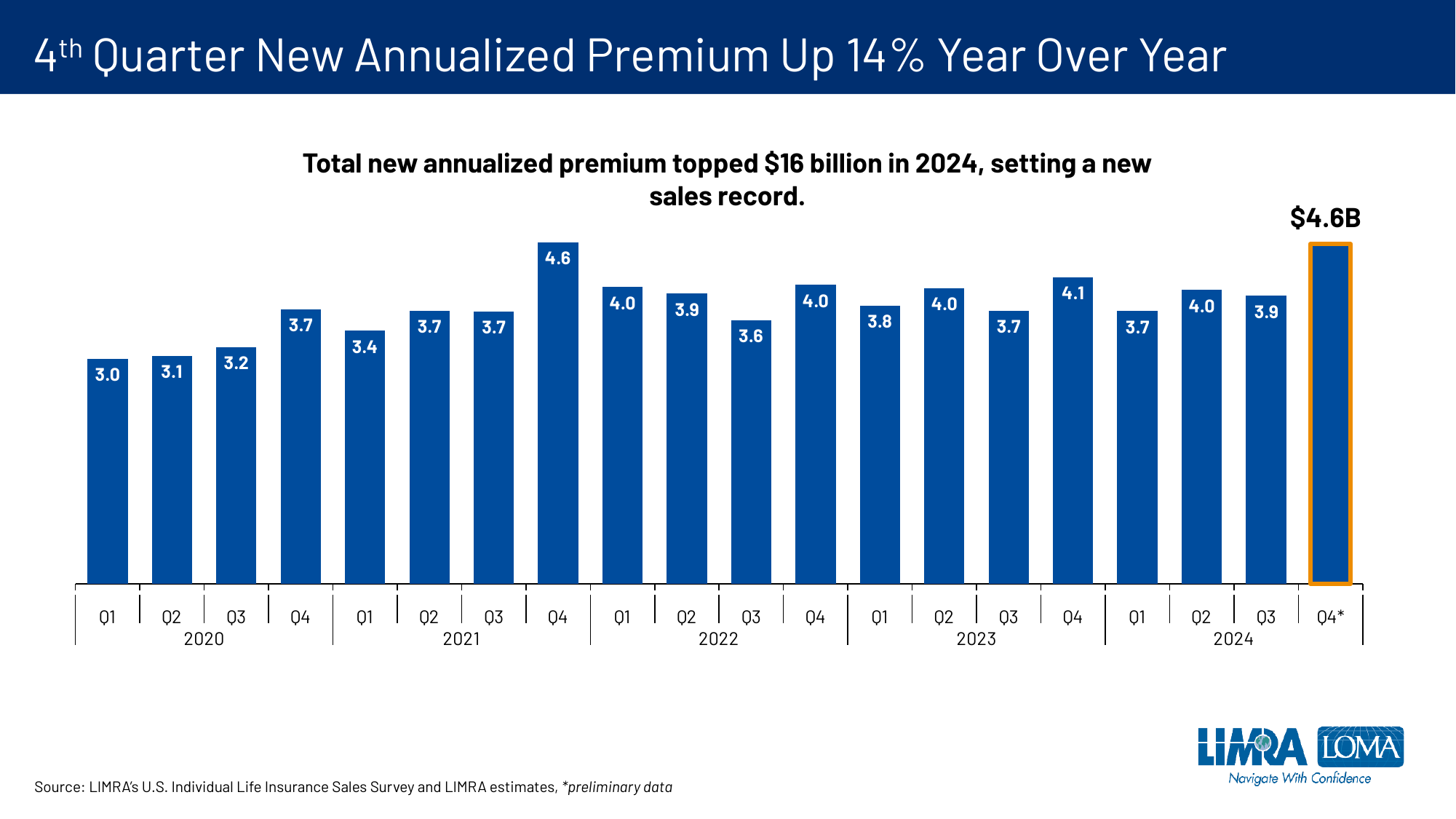

# 4th Quarter New Annualized Premium Up 14% Year Over Year

### Chart

| Category | Total |
|---|---|
| Q1 | 3.046686737616388 |
| Q2 | 3.08955013166275 |
| Q3 | 3.206882144995611 |
| Q4 | 3.716880985725251 |
| Q1 | 3.4262348878957445 |
| Q2 | 3.695105439863624 |
| Q3 | 3.6905045570685897 |
| Q4 | 4.623155115172043 |
| Q1 | 4.0213546600391235 |
| Q2 | 3.930237438045622 |
| Q3 | 3.5707696100743487 |
| Q4 | 4.047638291840906 |
| Q1 | 3.768578259407911 |
| Q2 | 4.002063660671228 |
| Q3 | 3.695049331274997 |
| Q4 | 4.149308748645866 |
| Q1 | 3.693847958928452 |
| Q2 | 3.9794559974925443 |
| Q3 | 3.9 |
| Q4* | 4.6 |
Total new annualized premium topped $16 billion in 2024, setting a new sales record.
$4.6B
Source: LIMRA’s U.S. Individual Life Insurance Sales Survey and LIMRA estimates, *preliminary data